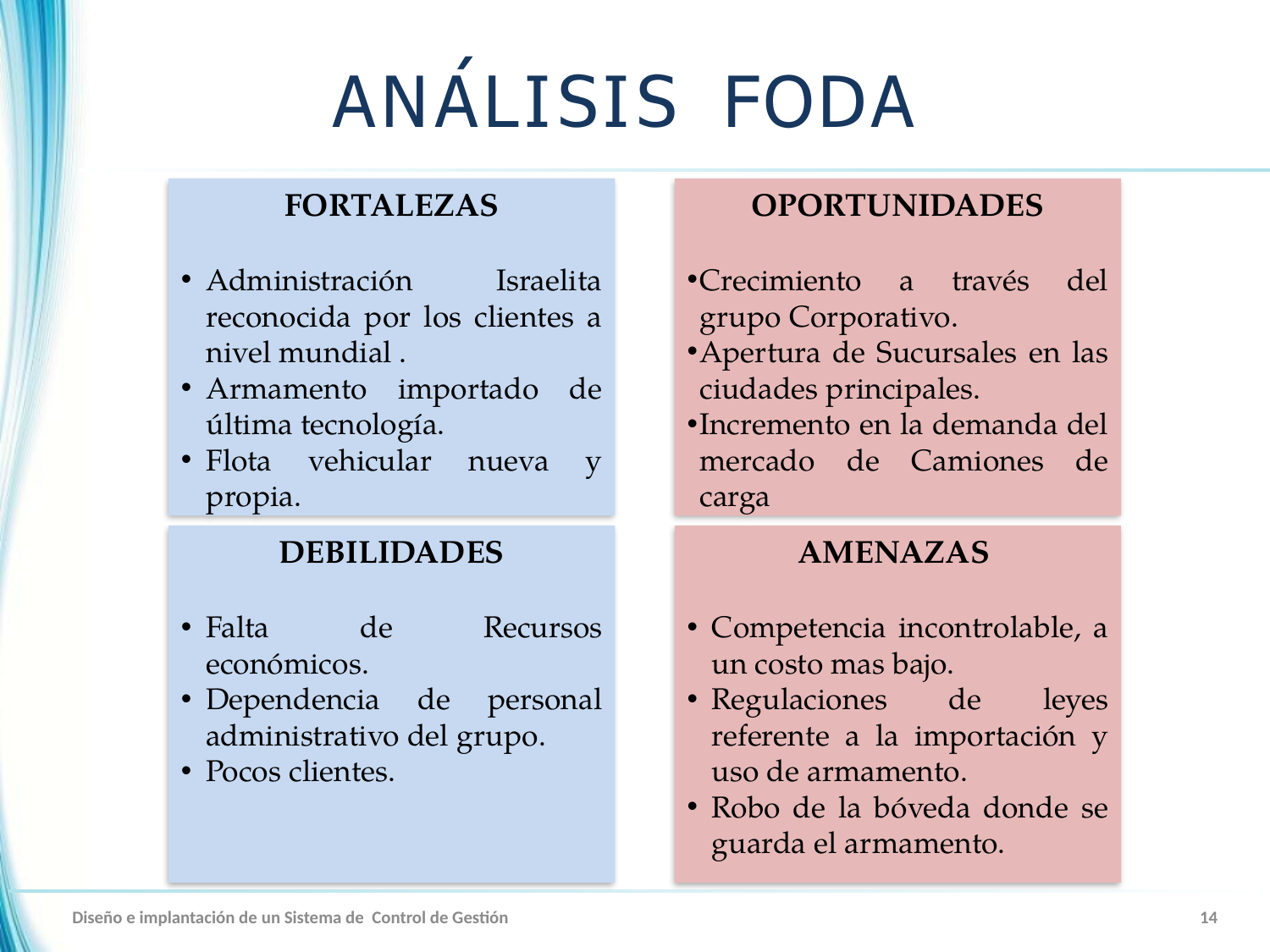

# ANÁLISIS  FODA
FORTALEZAS

Administración Israelita reconocida por los clientes a nivel mundial .
Armamento importado de última tecnología.
Flota vehicular nueva y propia.

OPORTUNIDADES

Crecimiento a través del grupo Corporativo.
Apertura de Sucursales en las ciudades principales.
Incremento en la demanda del mercado de Camiones de carga

DEBILIDADES

Falta de Recursos económicos.
Dependencia de personal administrativo del grupo.
Pocos clientes.

AMENAZAS

Competencia incontrolable, a un costo mas bajo.
Regulaciones de leyes referente a la importación y uso de armamento.
Robo de la bóveda donde se guarda el armamento.

Diseño e implantación de un Sistema de  Control de Gestión
14